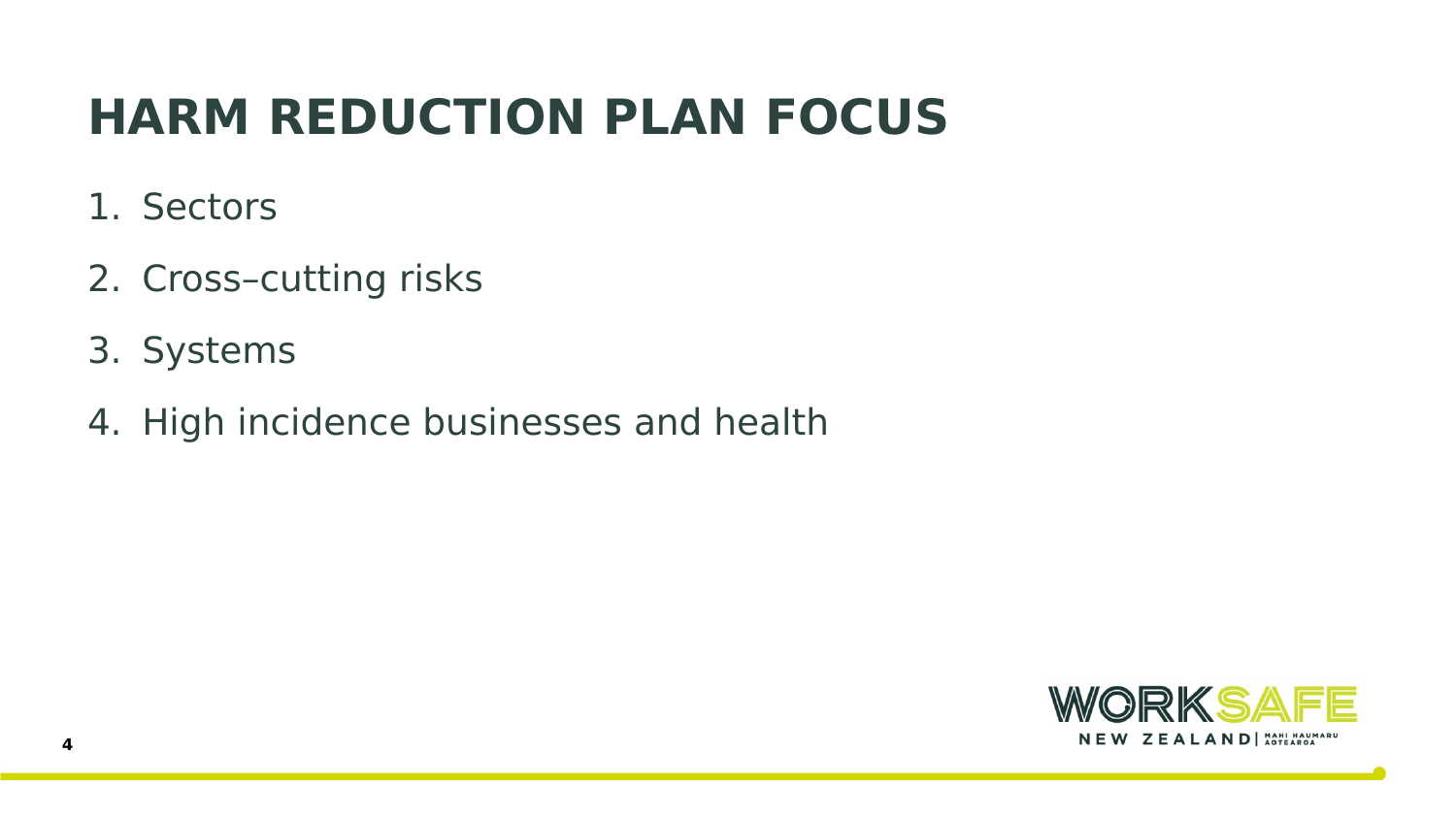

# Harm reduction plan focus
Sectors
Cross–cutting risks
Systems
High incidence businesses and health
4